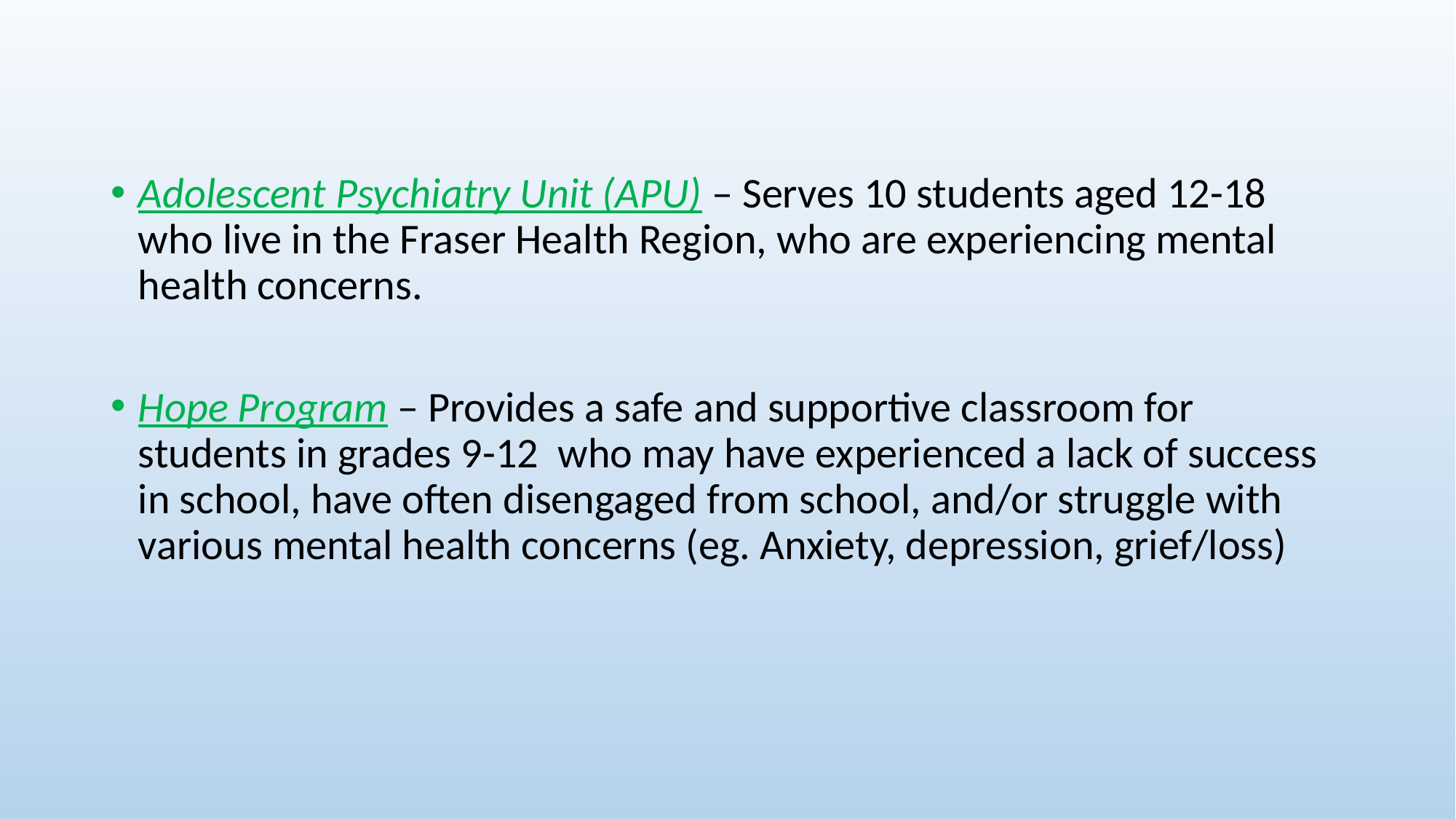

#

Adolescent Psychiatry Unit (APU) – Serves 10 students aged 12-18 who live in the Fraser Health Region, who are experiencing mental health concerns.

Hope Program – Provides a safe and supportive classroom for students in grades 9-12  who may have experienced a lack of success in school, have often disengaged from school, and/or struggle with various mental health concerns (eg. Anxiety, depression, grief/loss)